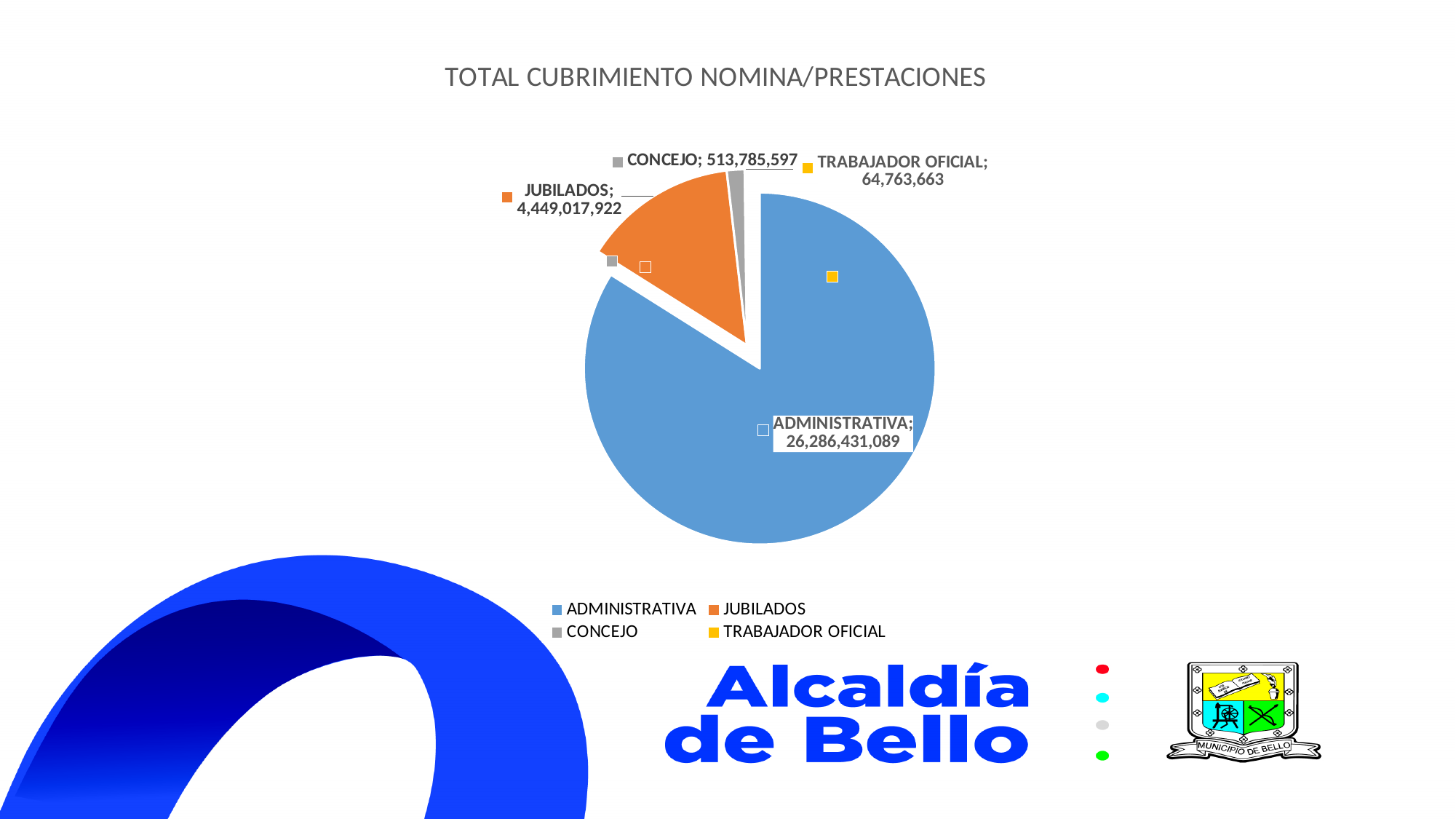

### Chart: TOTAL CUBRIMIENTO NOMINA/PRESTACIONES

| Category |  |  |
|---|---|---|
| ADMINISTRATIVA | 26286431089.0 | 622.0 |
| JUBILADOS | 4449017922.0 | 284.0 |
| CONCEJO | 513785597.0 | 12.0 |
| TRABAJADOR OFICIAL | 64763663.0 | 1.0 |